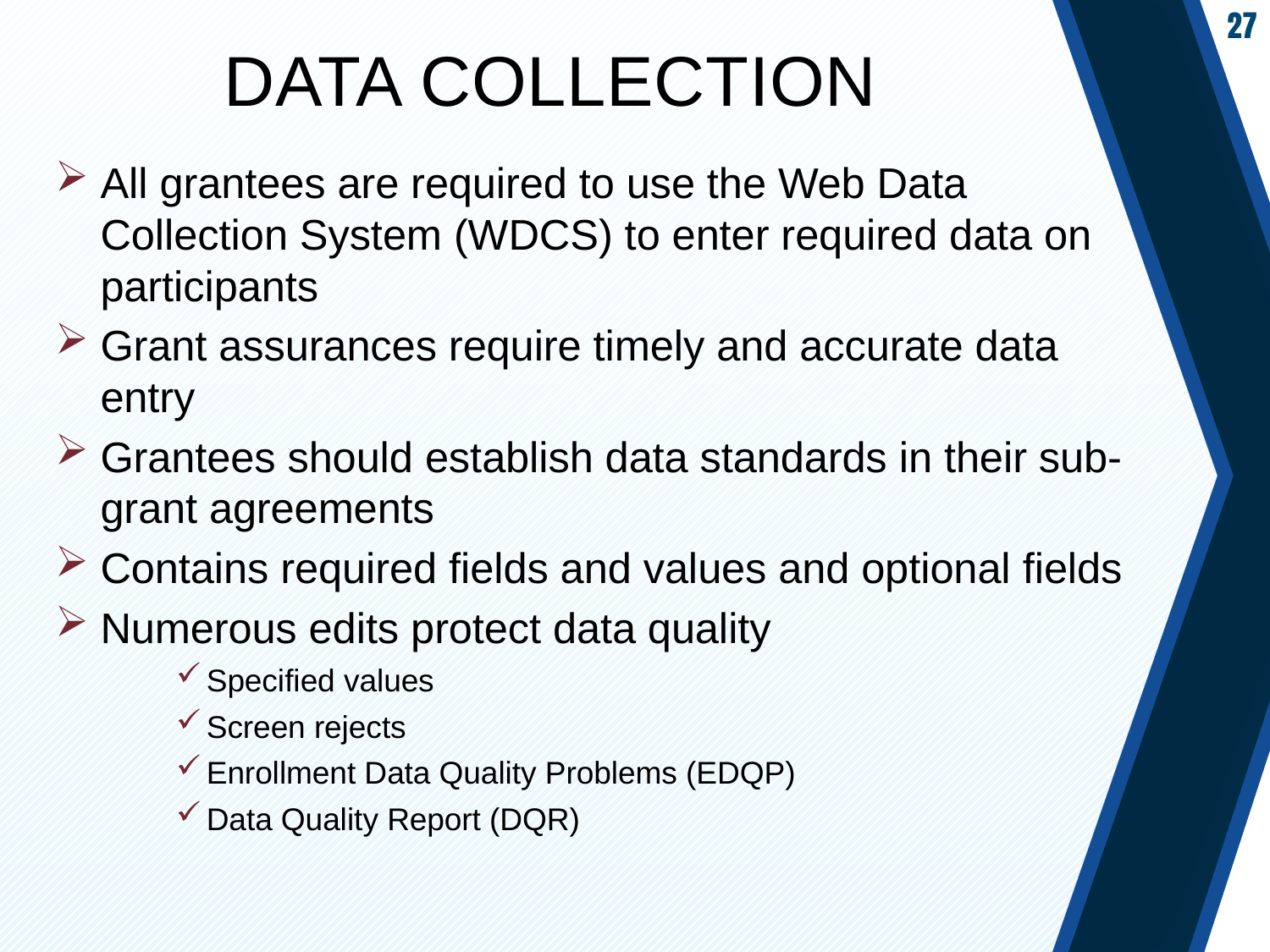

# Data Collection
All grantees are required to use the Web Data Collection System (WDCS) to enter required data on participants
Grant assurances require timely and accurate data entry
Grantees should establish data standards in their sub-grant agreements
Contains required fields and values and optional fields
Numerous edits protect data quality
Specified values
Screen rejects
Enrollment Data Quality Problems (EDQP)
Data Quality Report (DQR)